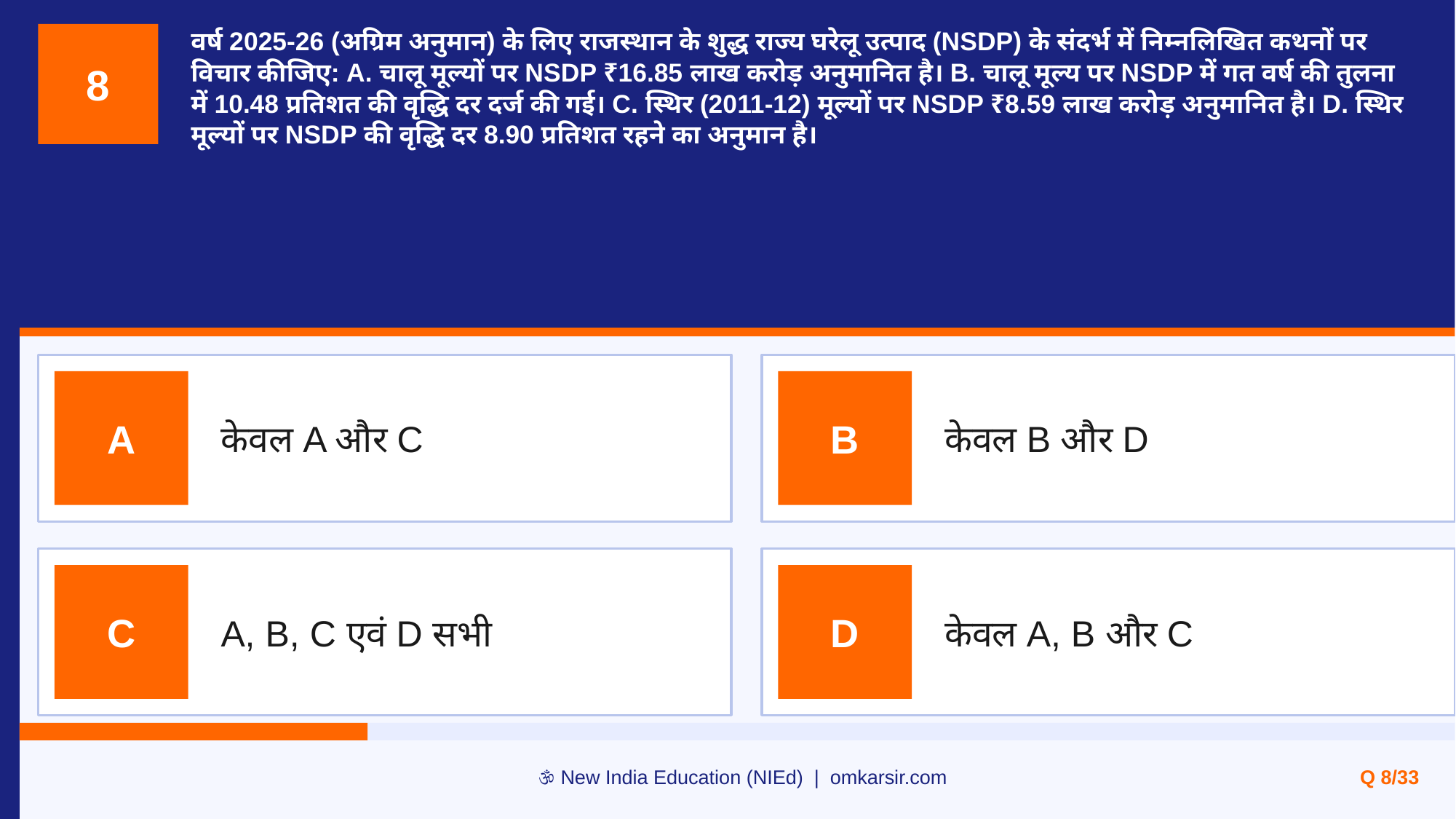

वर्ष 2025-26 (अग्रिम अनुमान) के लिए राजस्थान के शुद्ध राज्य घरेलू उत्पाद (NSDP) के संदर्भ में निम्नलिखित कथनों पर विचार कीजिए: A. चालू मूल्यों पर NSDP ₹16.85 लाख करोड़ अनुमानित है। B. चालू मूल्य पर NSDP में गत वर्ष की तुलना में 10.48 प्रतिशत की वृद्धि दर दर्ज की गई। C. स्थिर (2011-12) मूल्यों पर NSDP ₹8.59 लाख करोड़ अनुमानित है। D. स्थिर मूल्यों पर NSDP की वृद्धि दर 8.90 प्रतिशत रहने का अनुमान है।
8

केवल A और C
केवल B और D
A
B

A, B, C एवं D सभी
केवल A, B और C
C
D

🕉️ New India Education (NIEd)  |  omkarsir.com
Q 8/33